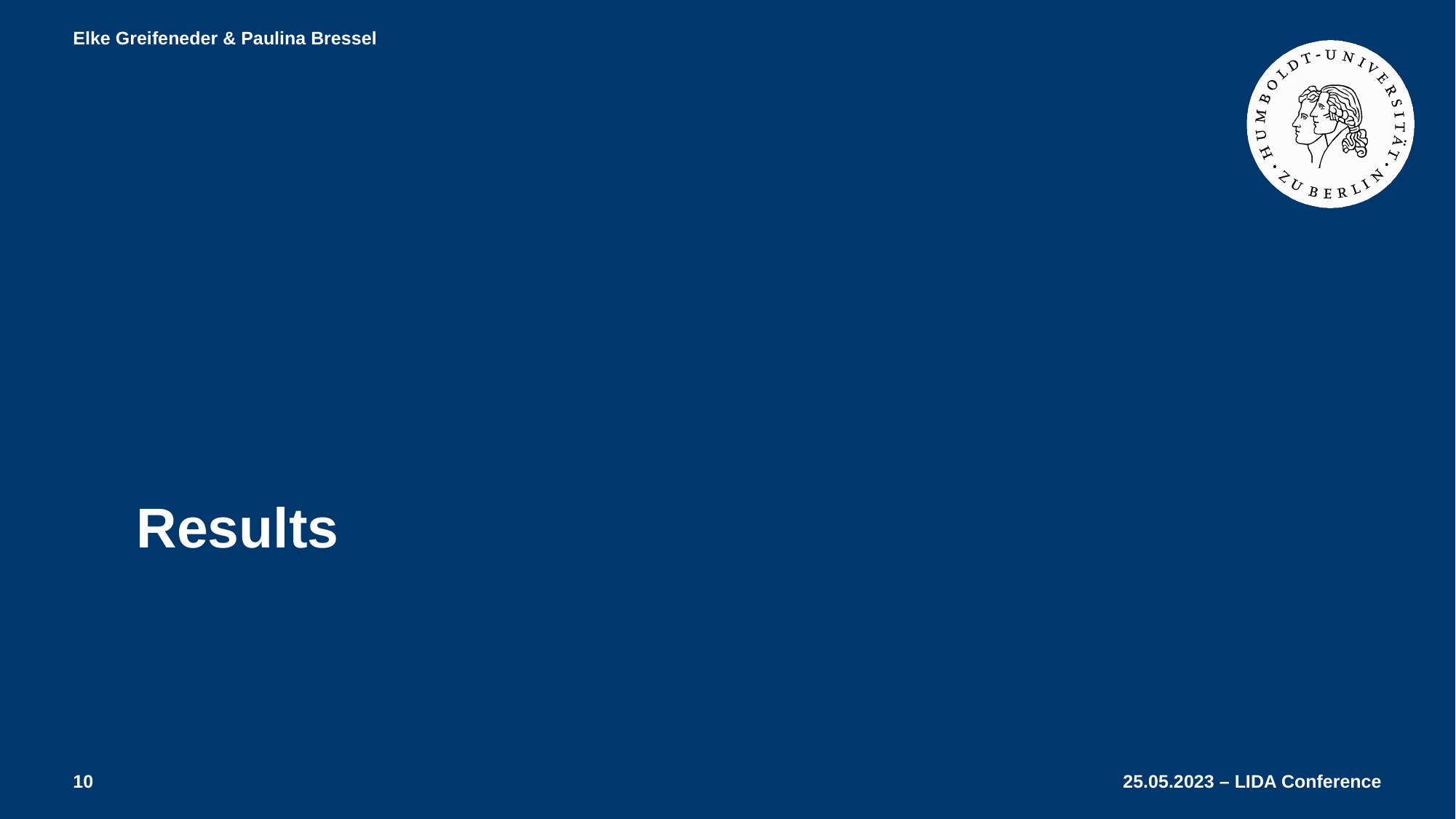

Elke Greifeneder & Paulina Bressel

Results
10
25.05.2023 – LIDA Conference